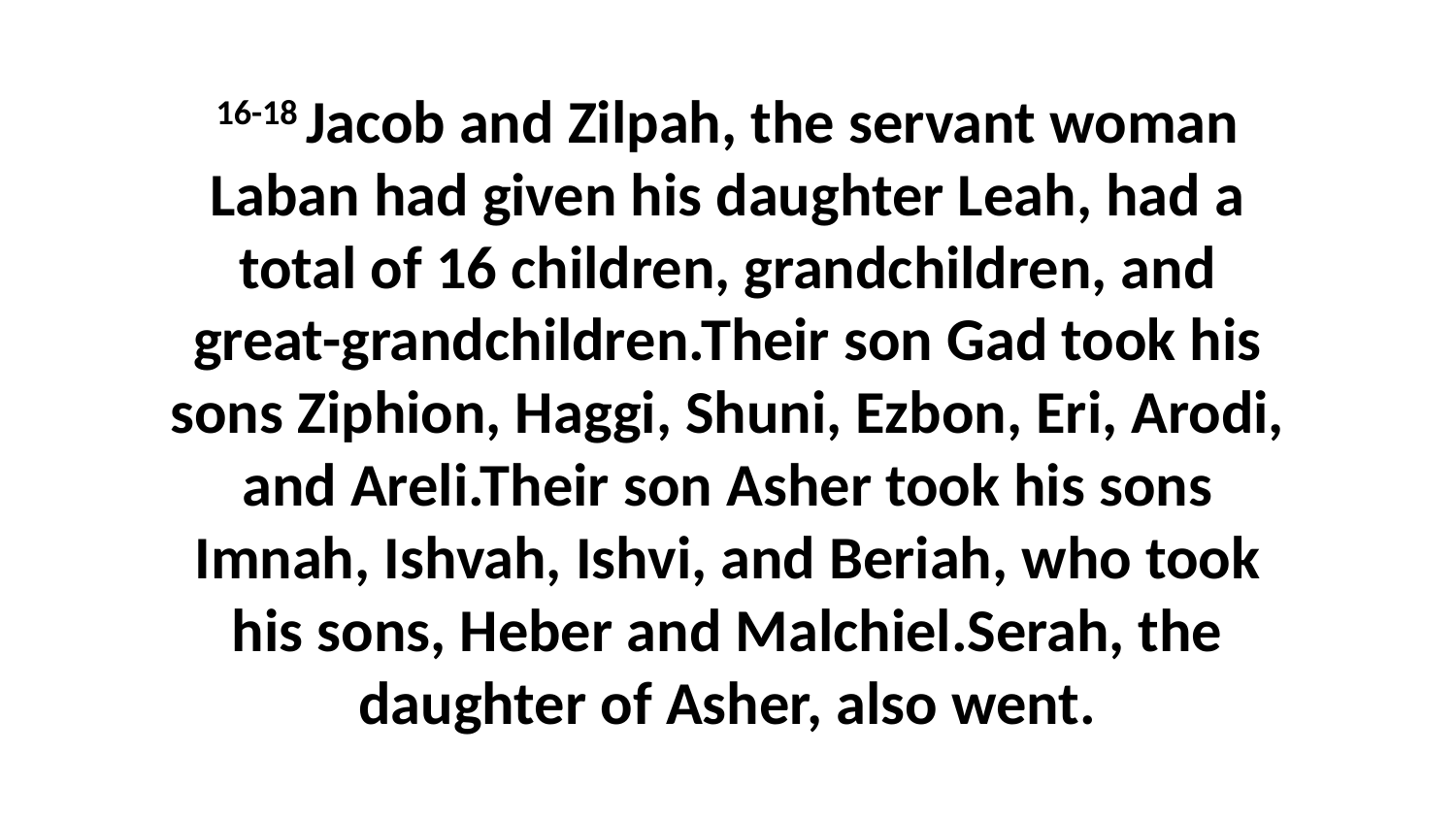

16-18 Jacob and Zilpah, the servant woman Laban had given his daughter Leah, had a total of 16 children, grandchildren, and great-grandchildren.Their son Gad took his sons Ziphion, Haggi, Shuni, Ezbon, Eri, Arodi, and Areli.Their son Asher took his sons Imnah, Ishvah, Ishvi, and Beriah, who took his sons, Heber and Malchiel.Serah, the daughter of Asher, also went.